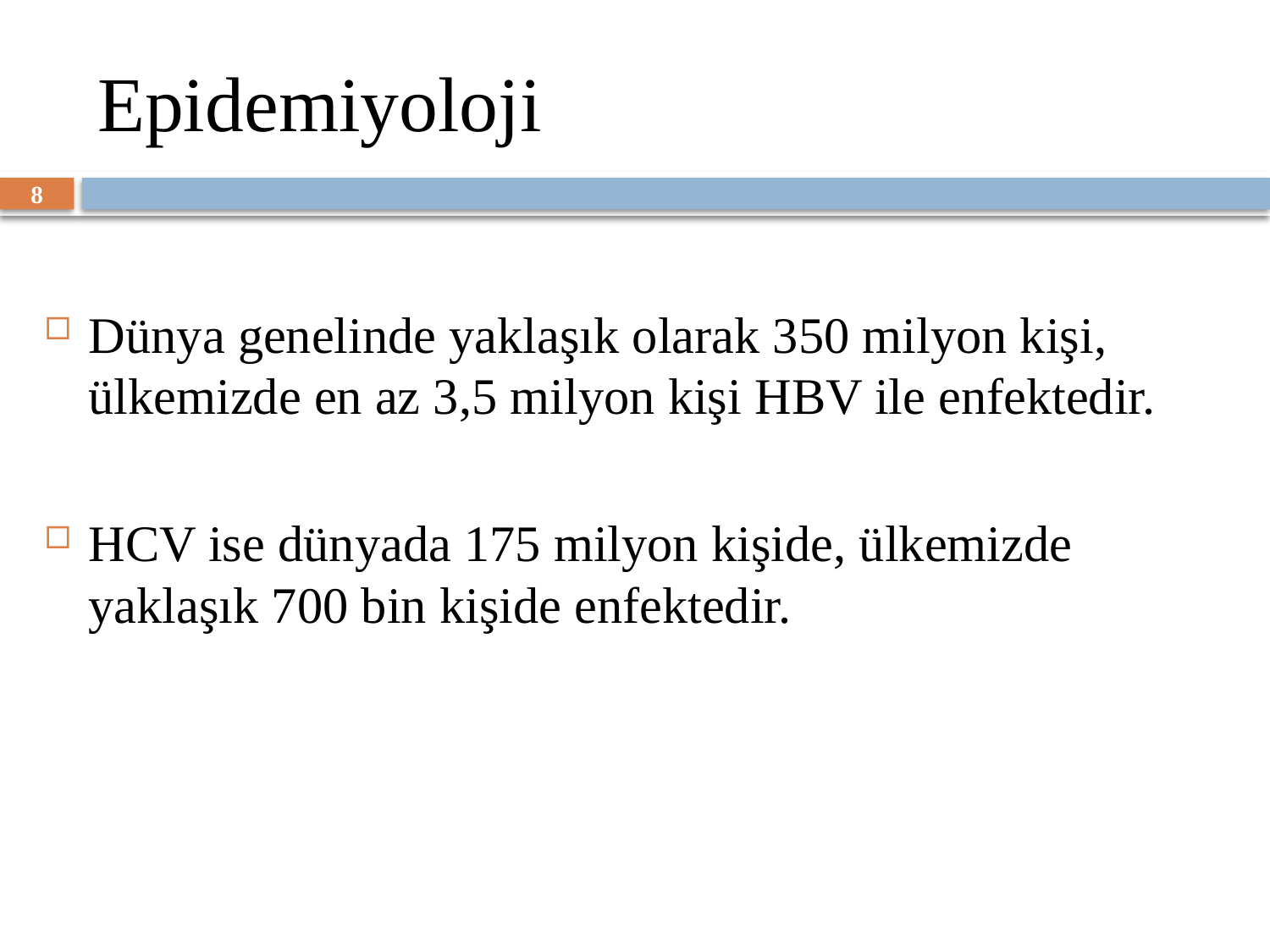

# Epidemiyoloji
8

Dünya genelinde yaklaşık olarak 350 milyon kişi, ülkemizde en az 3,5 milyon kişi HBV ile enfektedir.

HCV ise dünyada 175 milyon kişide, ülkemizde yaklaşık 700 bin kişide enfektedir.